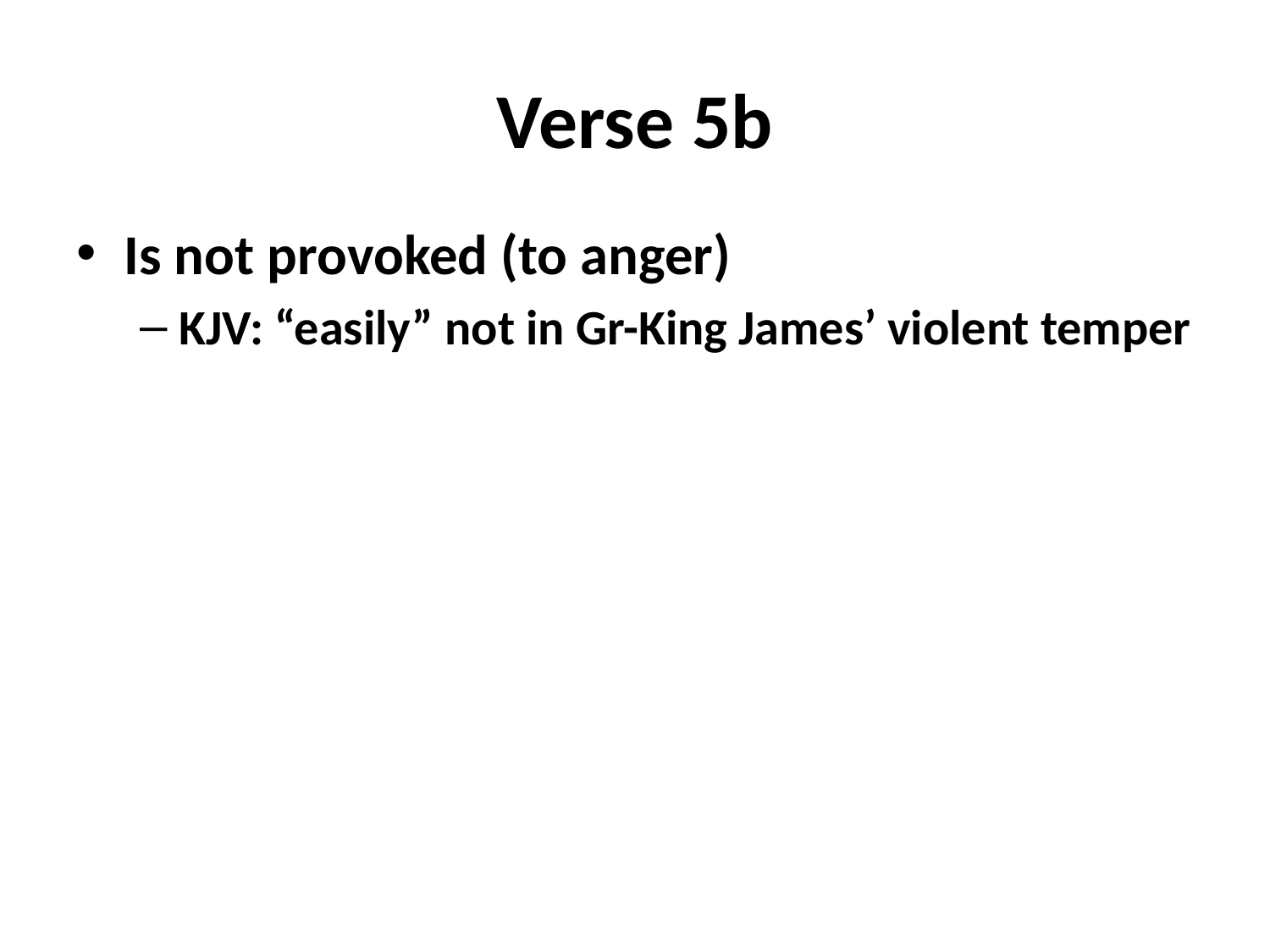

# Verse 5b
Is not provoked (to anger)
KJV: “easily” not in Gr-King James’ violent temper